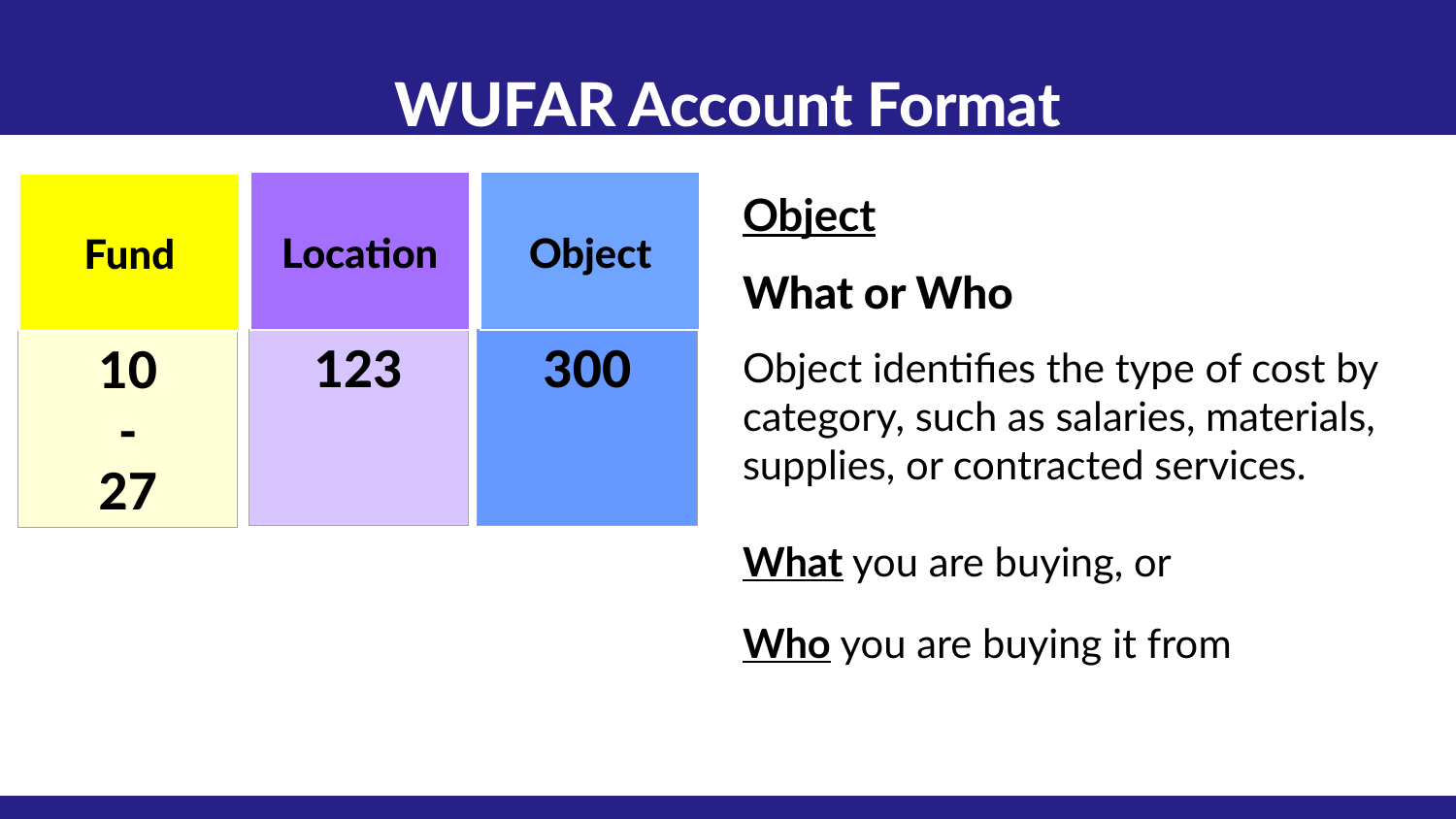

WUFAR Account Format

Location

Object

Fund
Object
What or Who
Object identifies the type of cost by category, such as salaries, materials, supplies, or contracted services.
What you are buying, or
Who you are buying it from
300
123
10
-
27